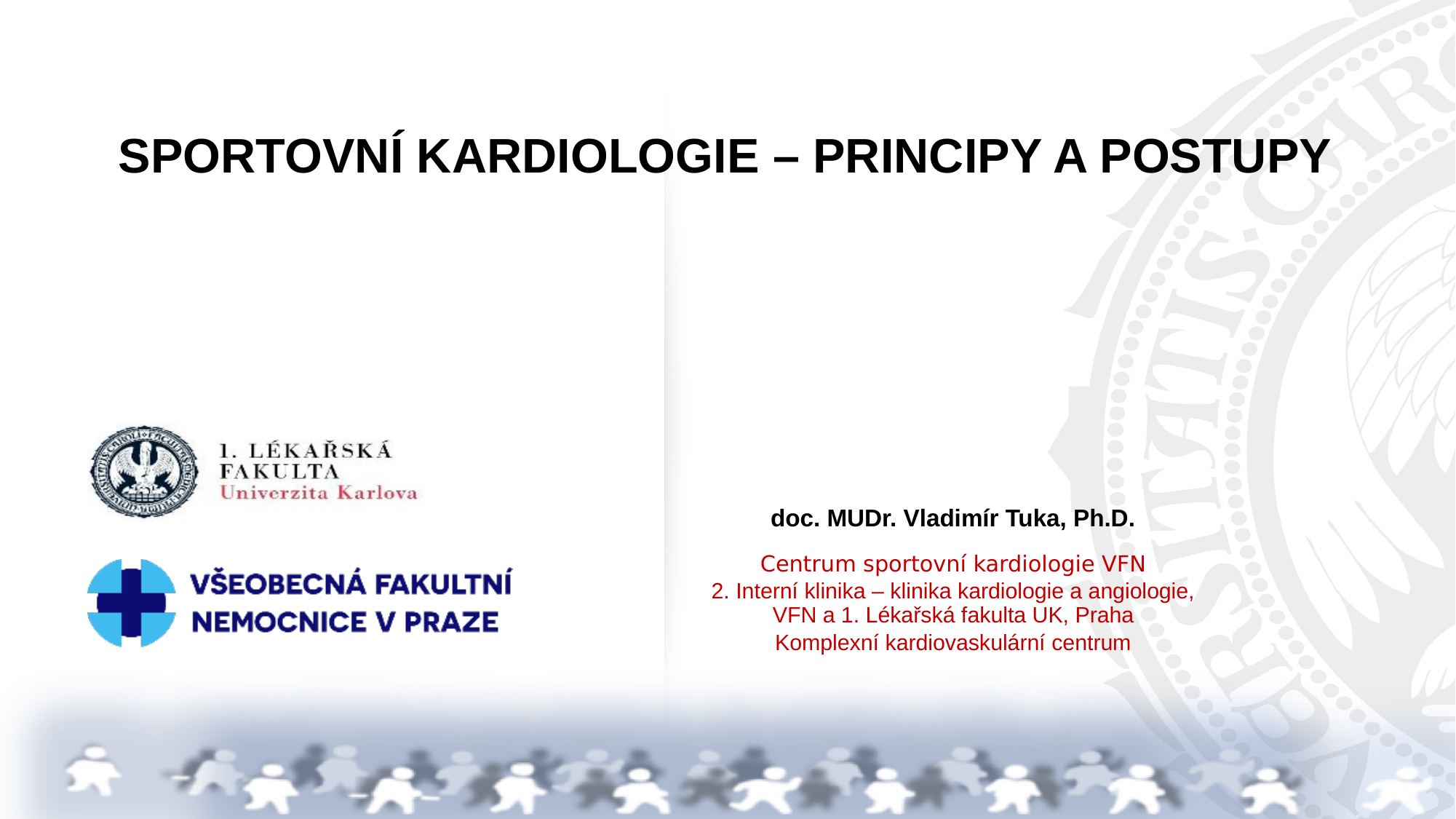

Sportovní kardiologie – principy a postupy
doc. MUDr. Vladimír Tuka, Ph.D.
Centrum sportovní kardiologie VFN
2. Interní klinika – klinika kardiologie a angiologie, VFN a 1. Lékařská fakulta UK, Praha
Komplexní kardiovaskulární centrum